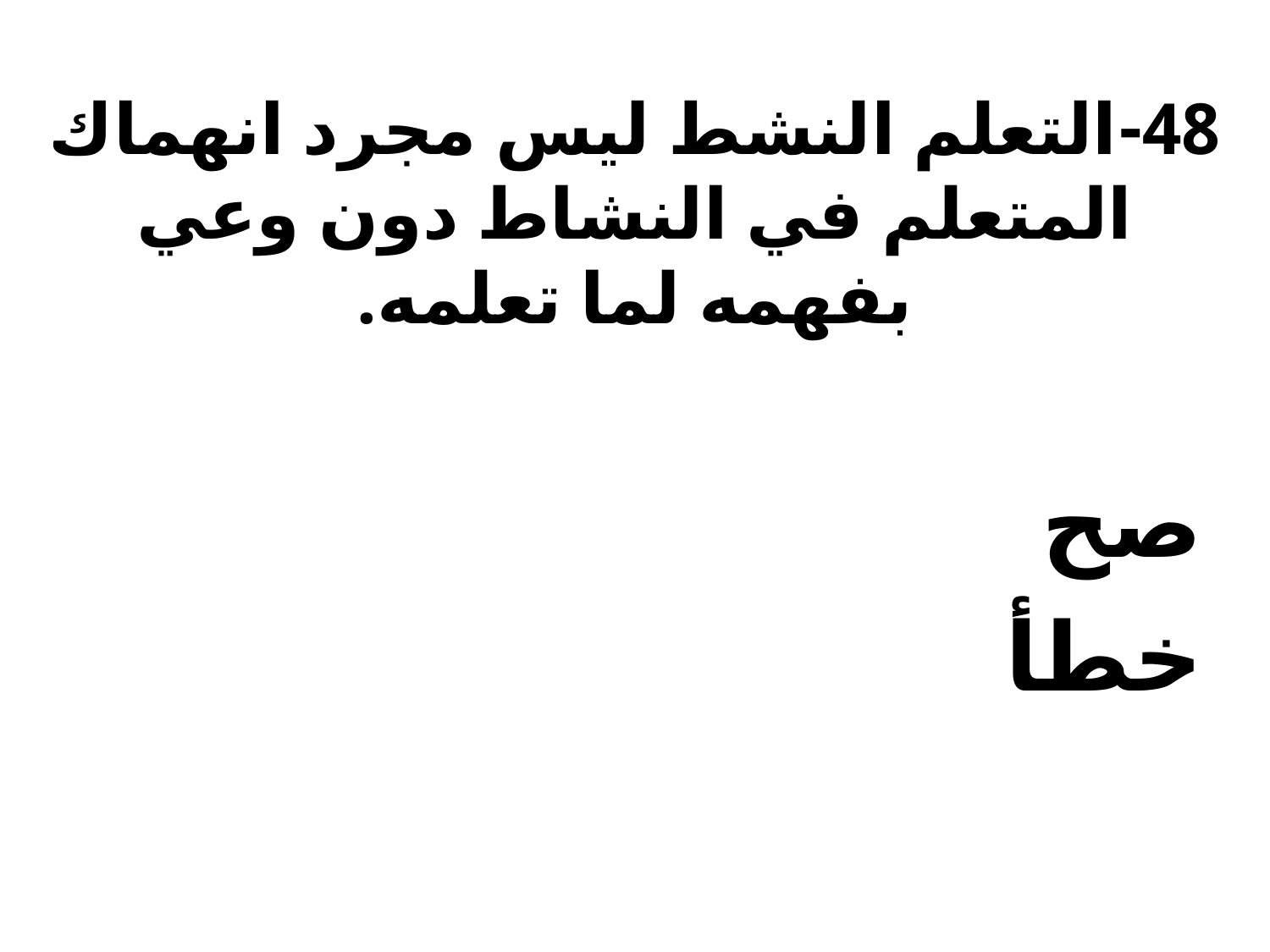

# 48-	التعلم النشط ليس مجرد انهماك المتعلم في النشاط دون وعي بفهمه لما تعلمه.
صح
خطأ